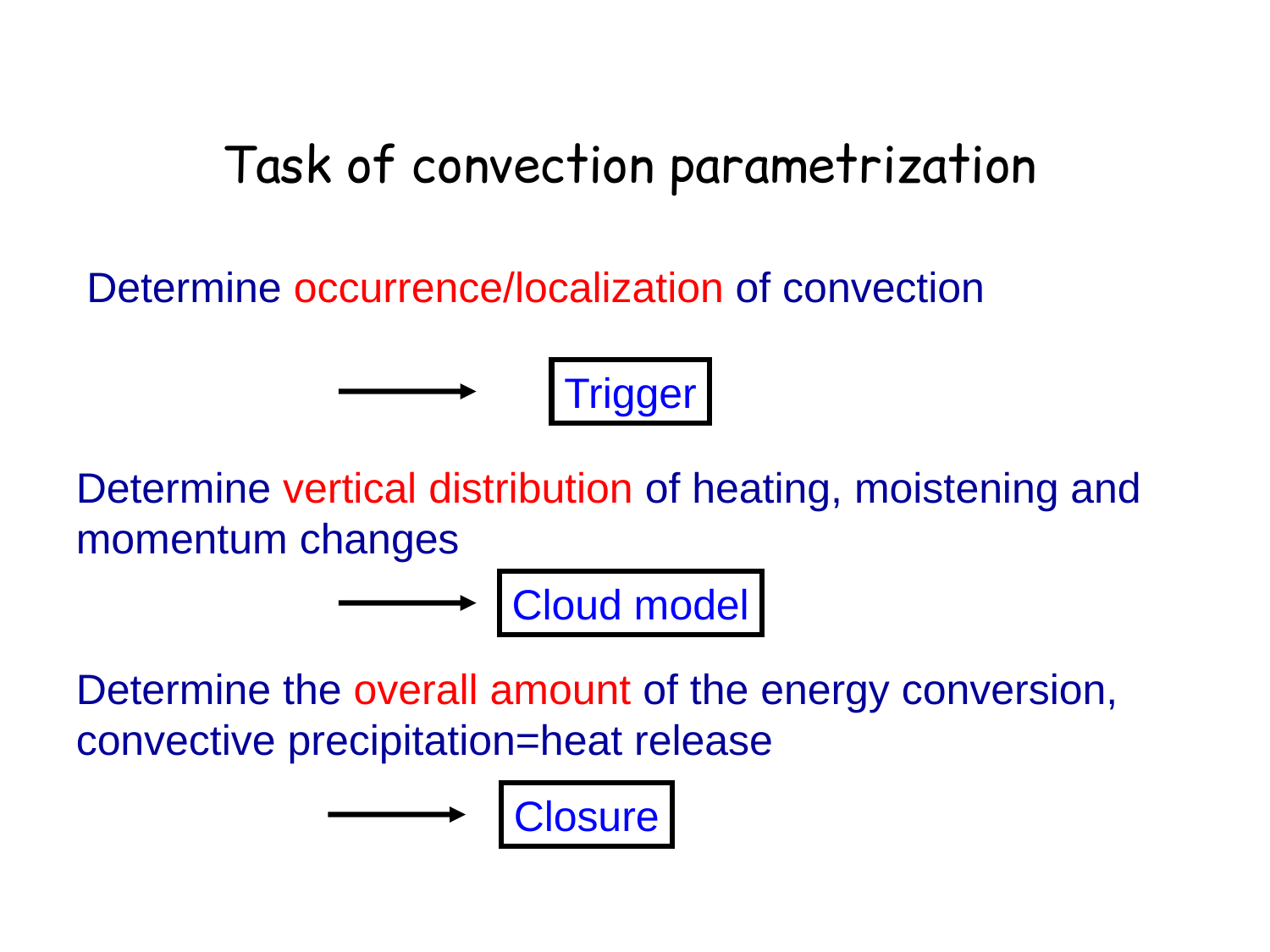

Task of convection parametrization
Determine occurrence/localization of convection
Trigger

Determine vertical distribution of heating, moistening and momentum changes
Cloud model

Determine the overall amount of the energy conversion, convective precipitation=heat release
Closure